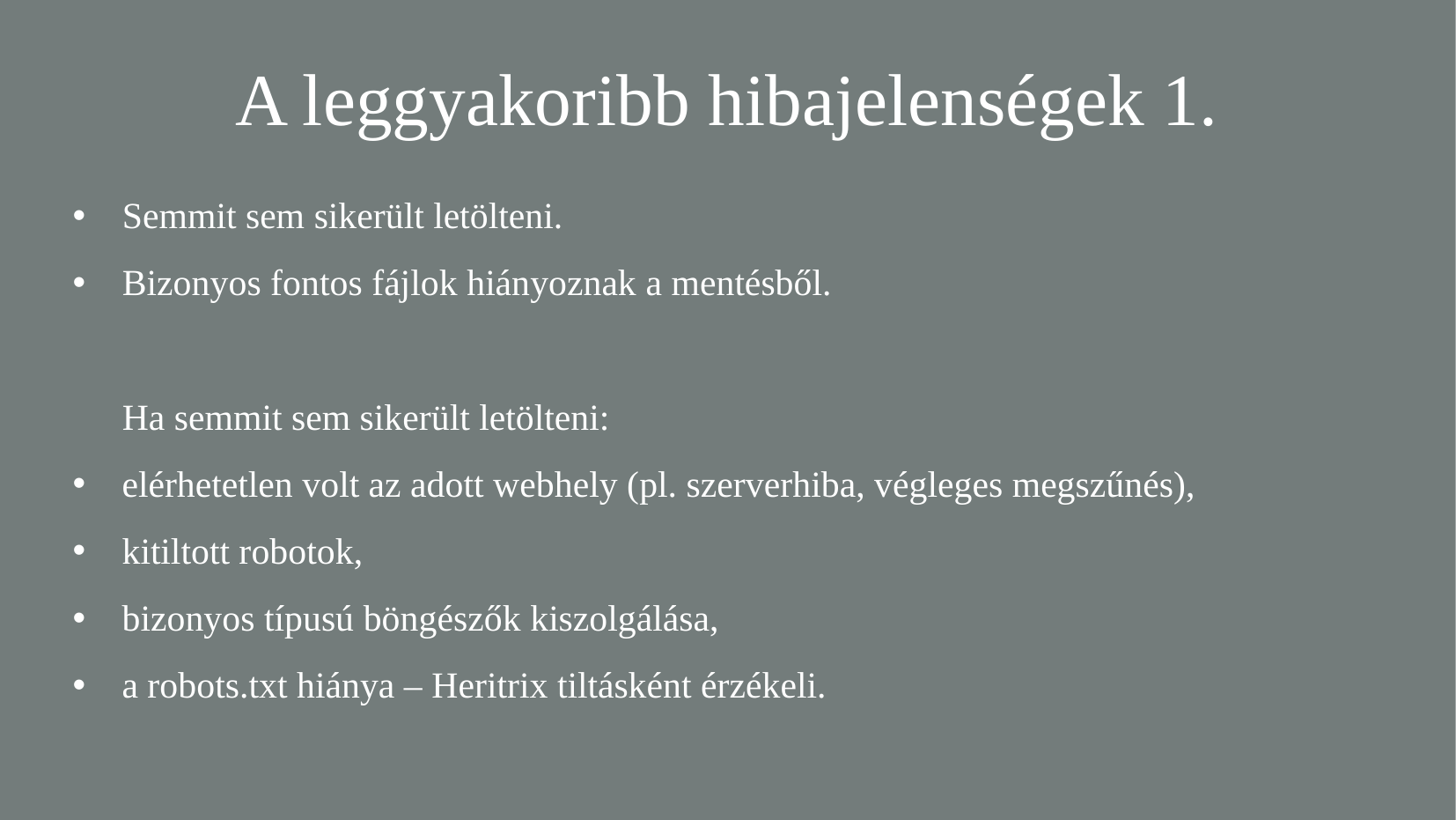

A leggyakoribb hibajelenségek 1.
Semmit sem sikerült letölteni.
Bizonyos fontos fájlok hiányoznak a mentésből.

	Ha semmit sem sikerült letölteni:
elérhetetlen volt az adott webhely (pl. szerverhiba, végleges megszűnés),
kitiltott robotok,
bizonyos típusú böngészők kiszolgálása,
a robots.txt hiánya – Heritrix tiltásként érzékeli.